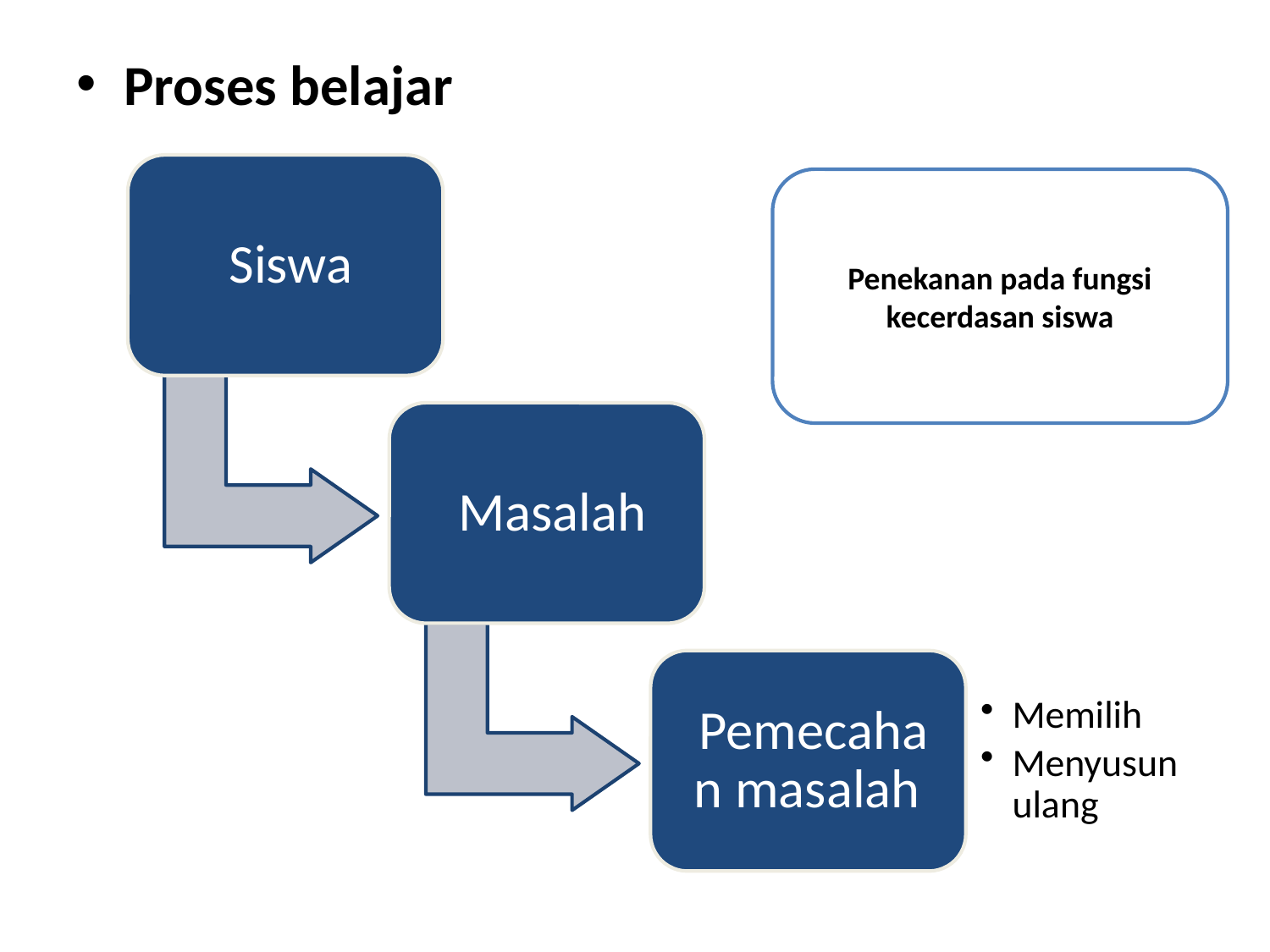

#
Proses belajar

Siswa

Masalah

Pemecahan masalah
Memilih
Menyusun ulang
Penekanan pada fungsi kecerdasan siswa